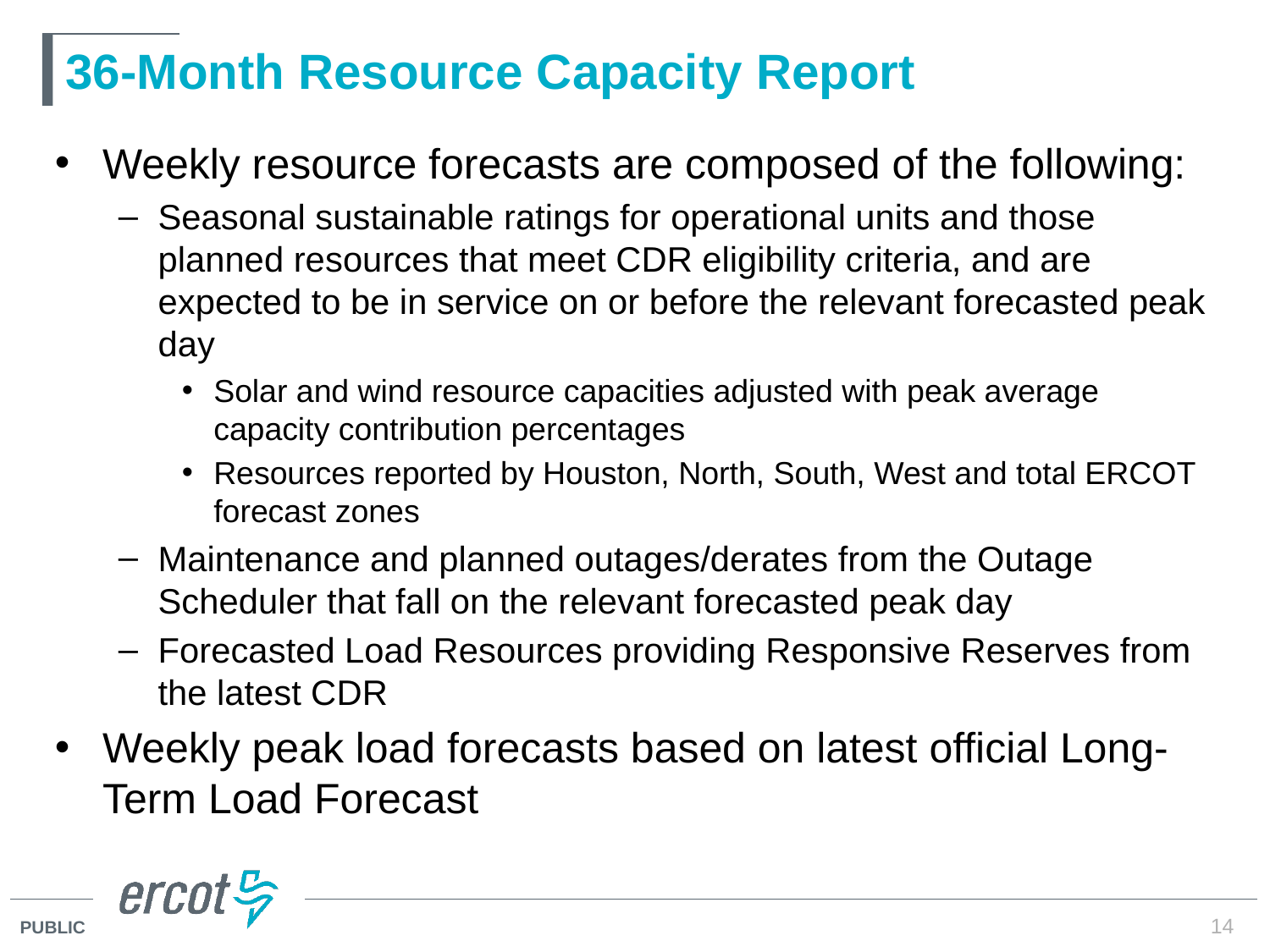

# 36-Month Resource Capacity Report
Weekly resource forecasts are composed of the following:
Seasonal sustainable ratings for operational units and those planned resources that meet CDR eligibility criteria, and are expected to be in service on or before the relevant forecasted peak day
Solar and wind resource capacities adjusted with peak average capacity contribution percentages
Resources reported by Houston, North, South, West and total ERCOT forecast zones
Maintenance and planned outages/derates from the Outage Scheduler that fall on the relevant forecasted peak day
Forecasted Load Resources providing Responsive Reserves from the latest CDR
Weekly peak load forecasts based on latest official Long-Term Load Forecast
14